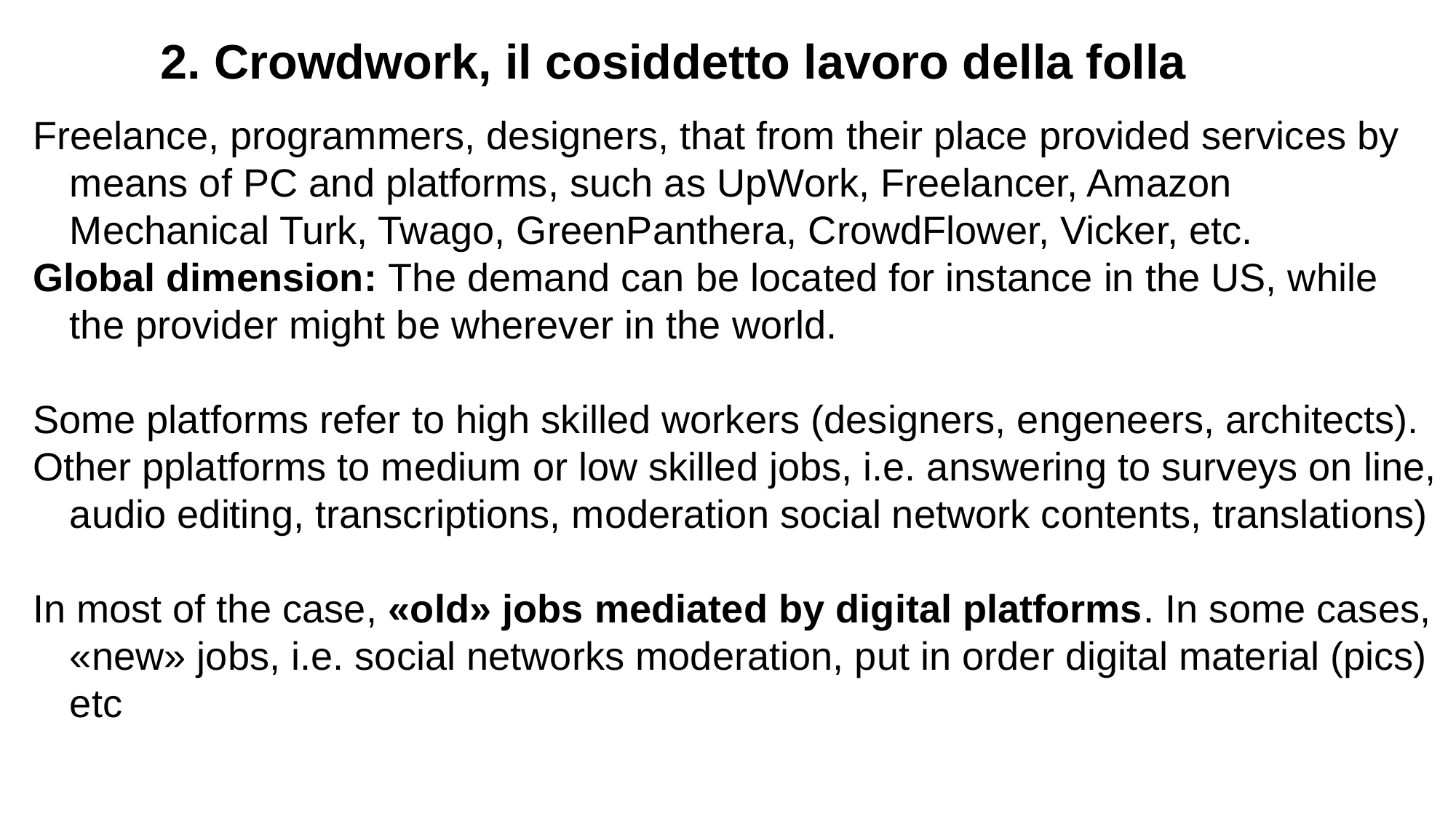

2. Crowdwork, il cosiddetto lavoro della folla
Freelance, programmers, designers, that from their place provided services by means of PC and platforms, such as UpWork, Freelancer, Amazon Mechanical Turk, Twago, GreenPanthera, CrowdFlower, Vicker, etc.
Global dimension: The demand can be located for instance in the US, while the provider might be wherever in the world.

Some platforms refer to high skilled workers (designers, engeneers, architects).
Other pplatforms to medium or low skilled jobs, i.e. answering to surveys on line, audio editing, transcriptions, moderation social network contents, translations)

In most of the case, «old» jobs mediated by digital platforms. In some cases, «new» jobs, i.e. social networks moderation, put in order digital material (pics) etc